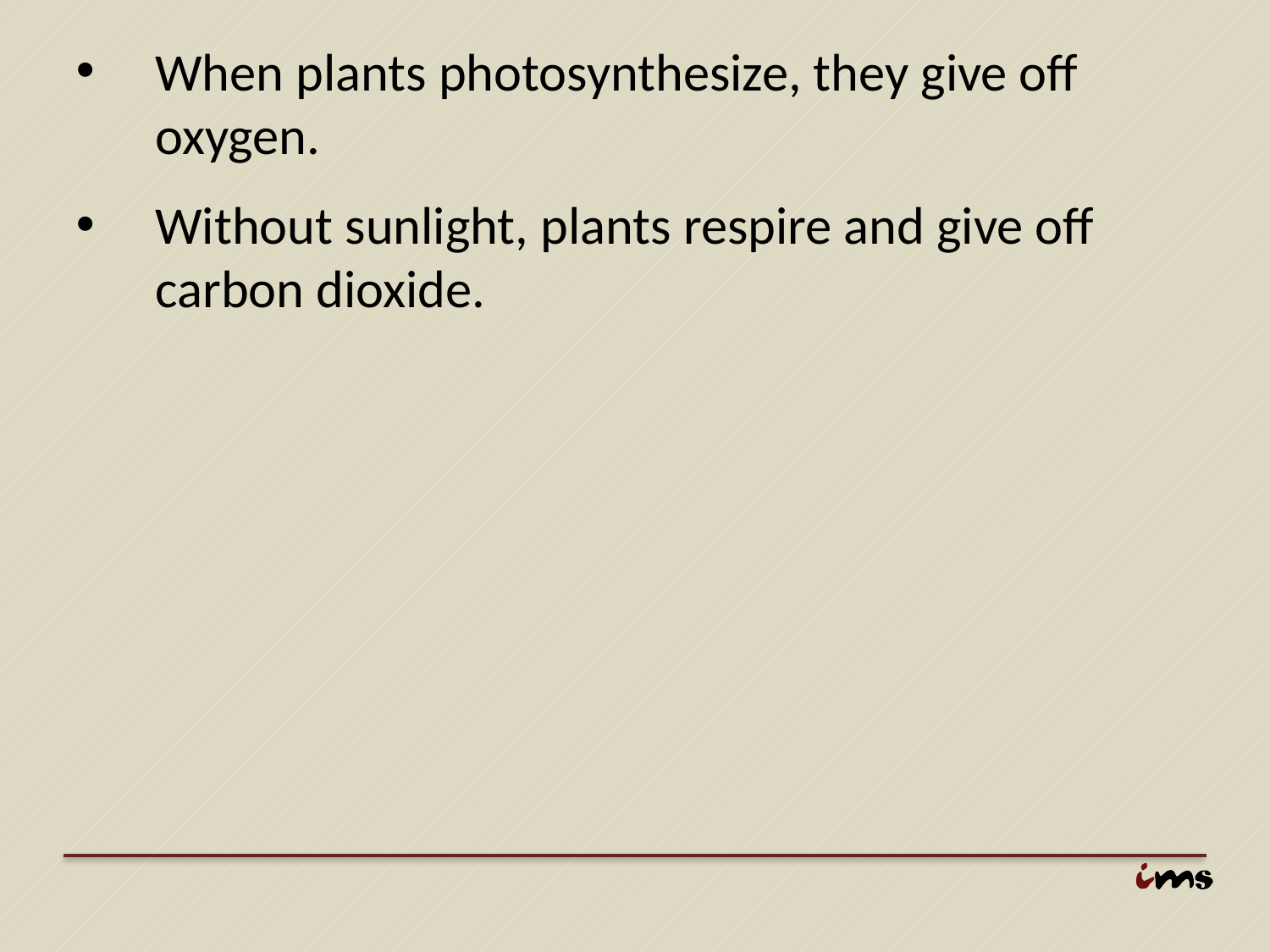

When plants photosynthesize, they give off oxygen.
Without sunlight, plants respire and give off carbon dioxide.